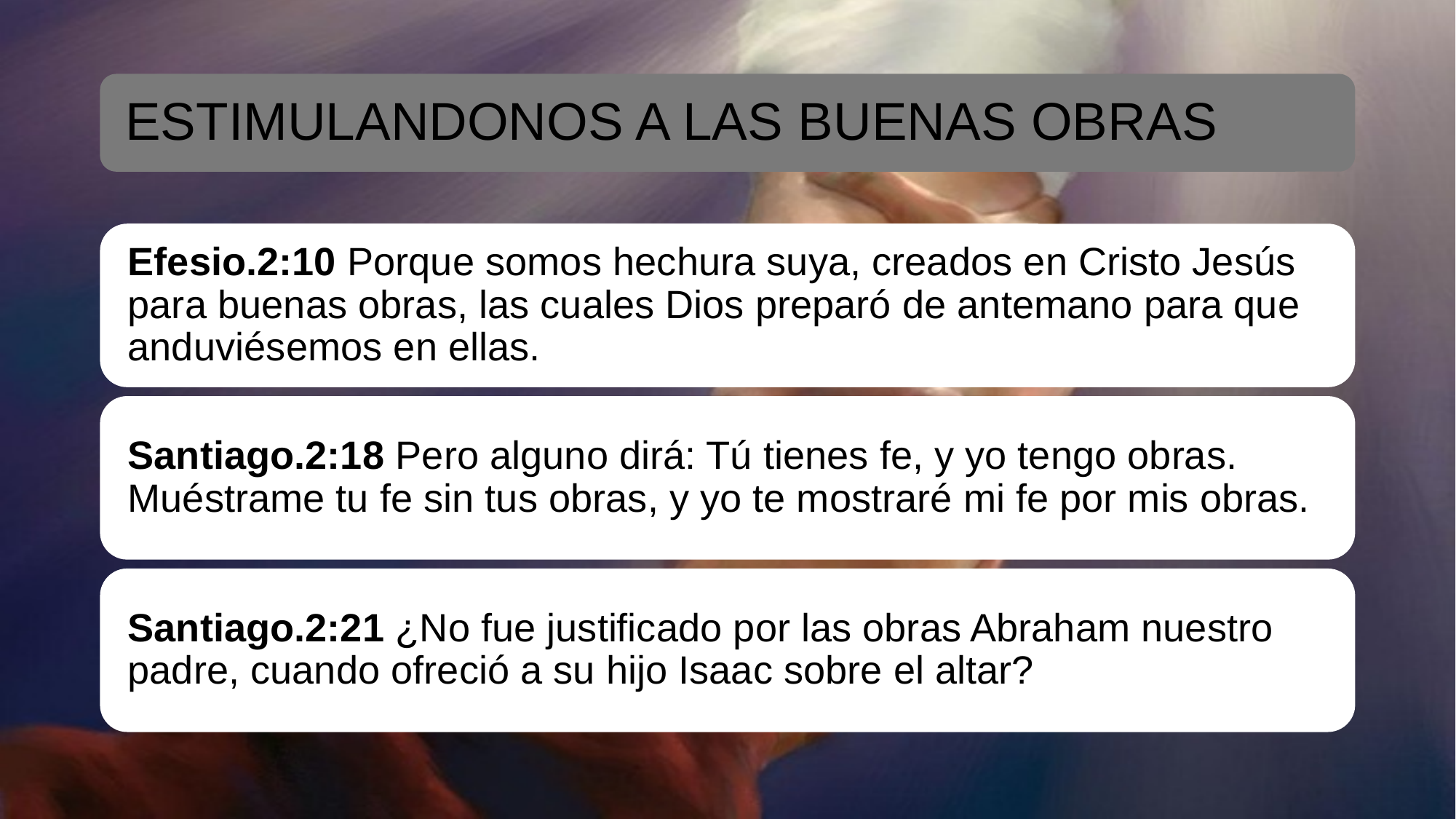

ESTIMULANDONOS A LAS BUENAS OBRAS
Efesio.2:10 Porque somos hechura suya, creados en Cristo Jesús para buenas obras, las cuales Dios preparó de antemano para que anduviésemos en ellas.
Santiago.2:18 Pero alguno dirá: Tú tienes fe, y yo tengo obras. Muéstrame tu fe sin tus obras, y yo te mostraré mi fe por mis obras.
Santiago.2:21 ¿No fue justificado por las obras Abraham nuestro padre, cuando ofreció a su hijo Isaac sobre el altar?